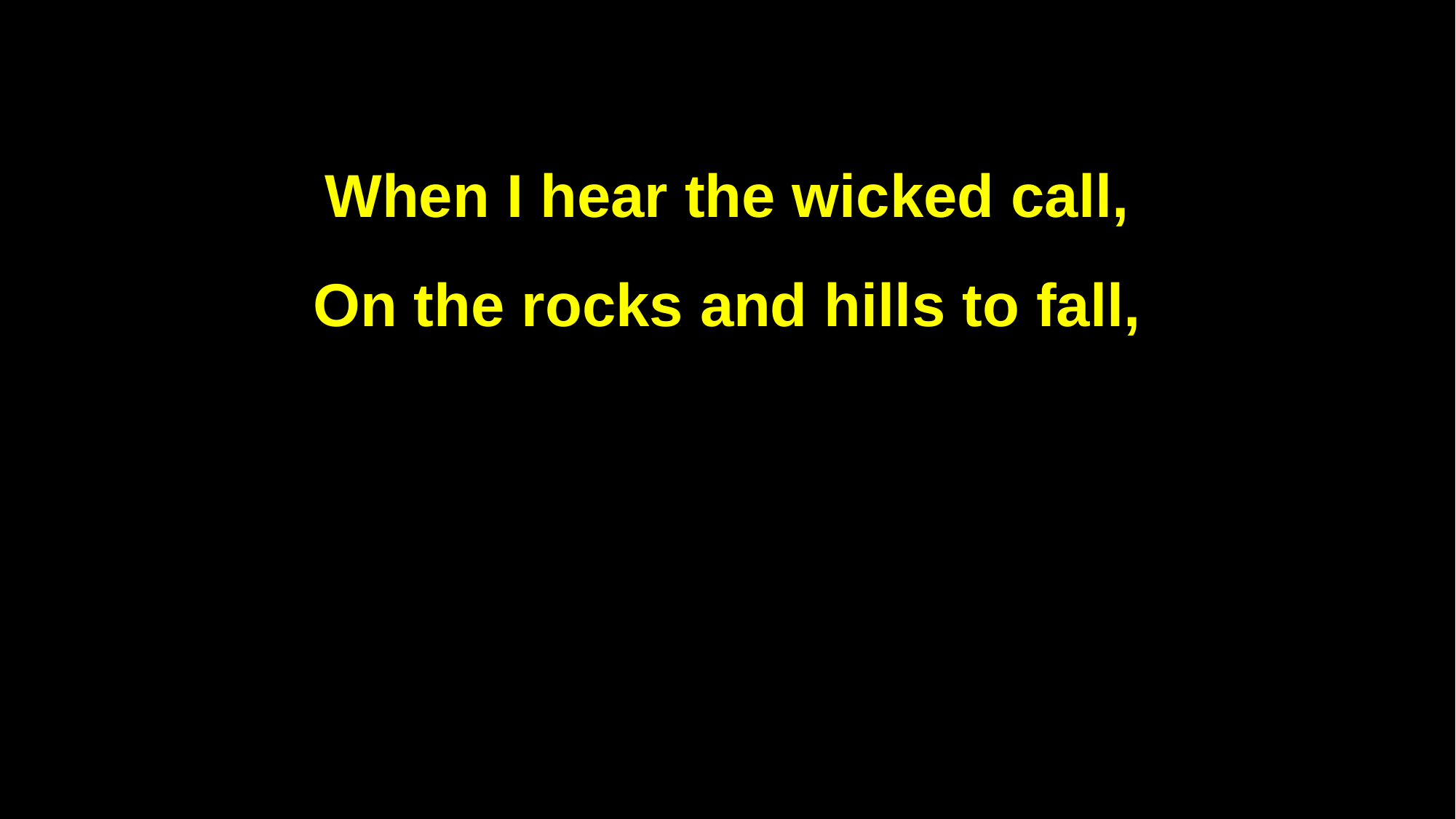

When I hear the wicked call,
On the rocks and hills to fall,